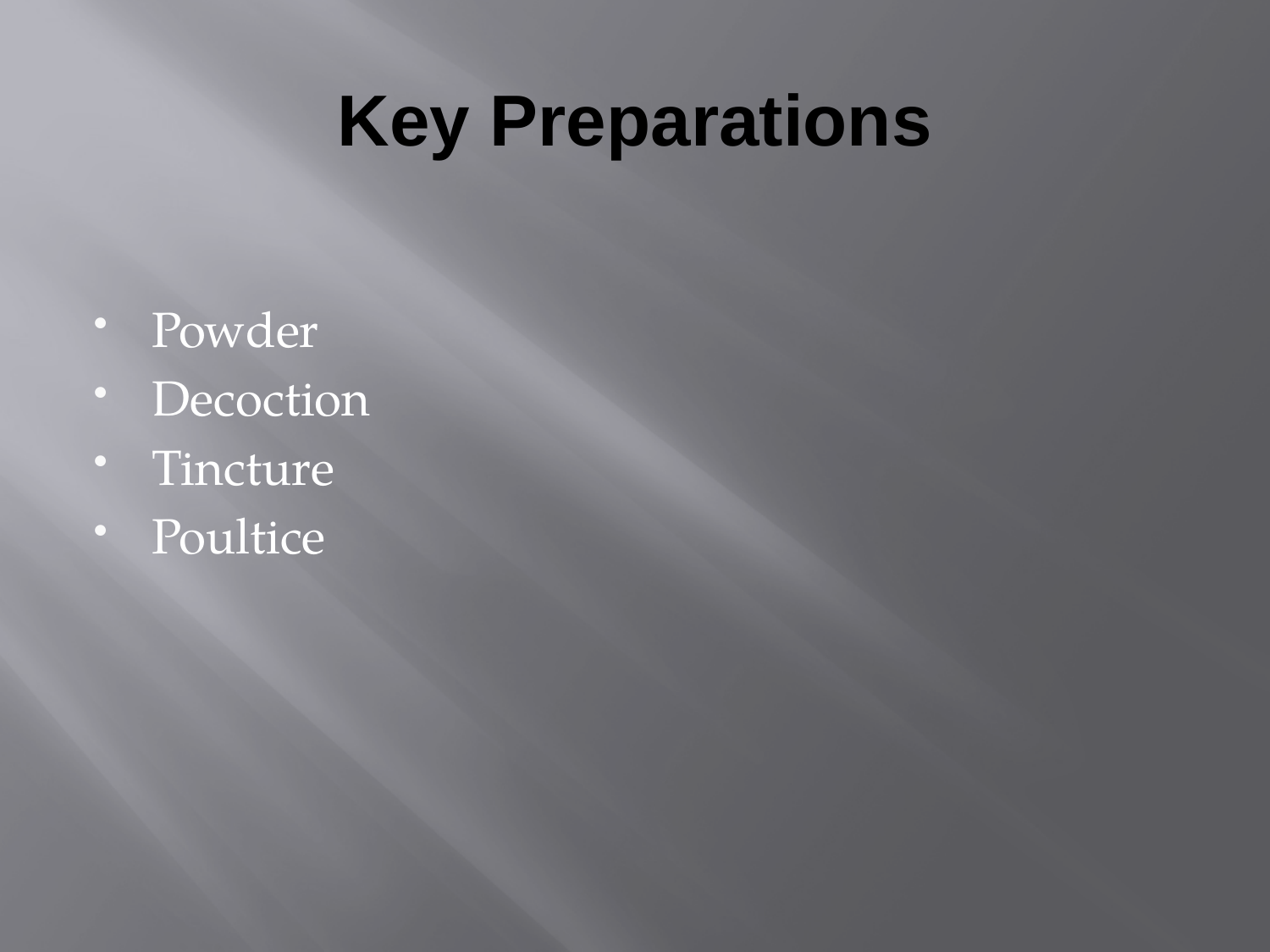

# Key Preparations

Powder
Decoction
Tincture
Poultice